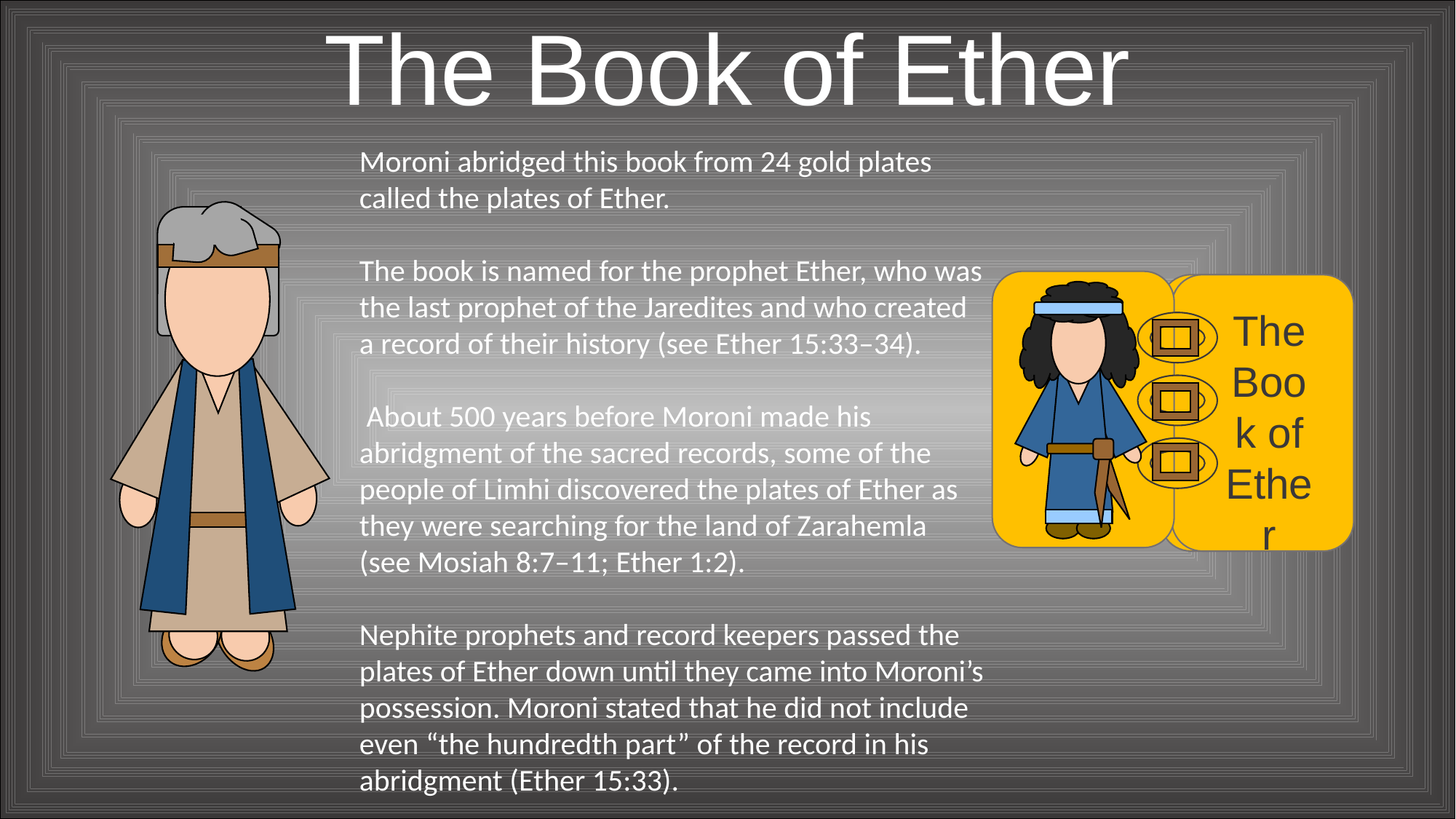

The Book of Ether
Moroni abridged this book from 24 gold plates called the plates of Ether.

The book is named for the prophet Ether, who was the last prophet of the Jaredites and who created a record of their history (see Ether 15:33–34).

 About 500 years before Moroni made his abridgment of the sacred records, some of the people of Limhi discovered the plates of Ether as they were searching for the land of Zarahemla (see Mosiah 8:7–11; Ether 1:2).

Nephite prophets and record keepers passed the plates of Ether down until they came into Moroni’s possession. Moroni stated that he did not include even “the hundredth part” of the record in his abridgment (Ether 15:33).

The Book of Ether